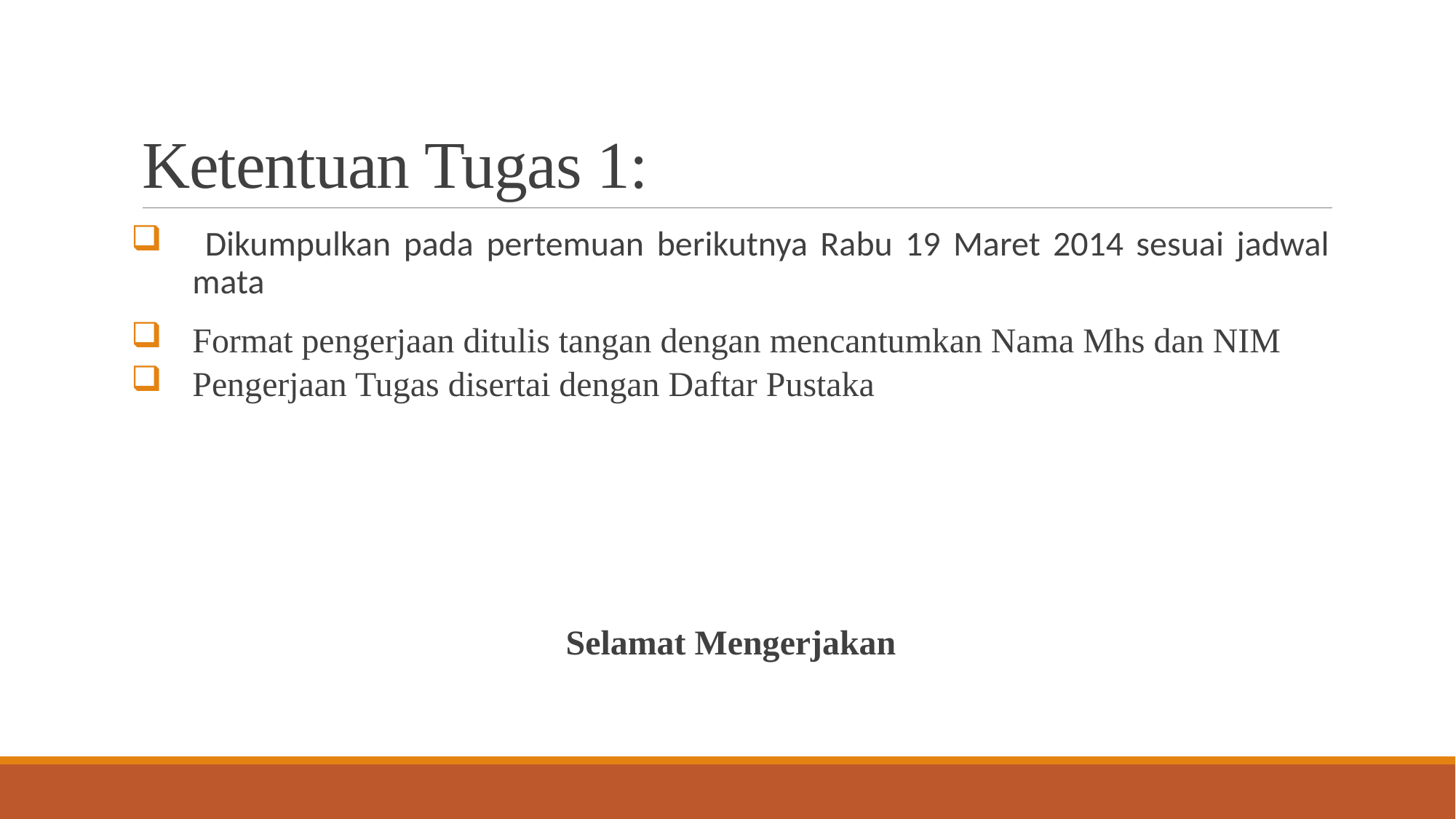

# Ketentuan Tugas 1:
 Dikumpulkan pada pertemuan berikutnya Rabu 19 Maret 2014 sesuai jadwal mata
Format pengerjaan ditulis tangan dengan mencantumkan Nama Mhs dan NIM
Pengerjaan Tugas disertai dengan Daftar Pustaka

Selamat Mengerjakan